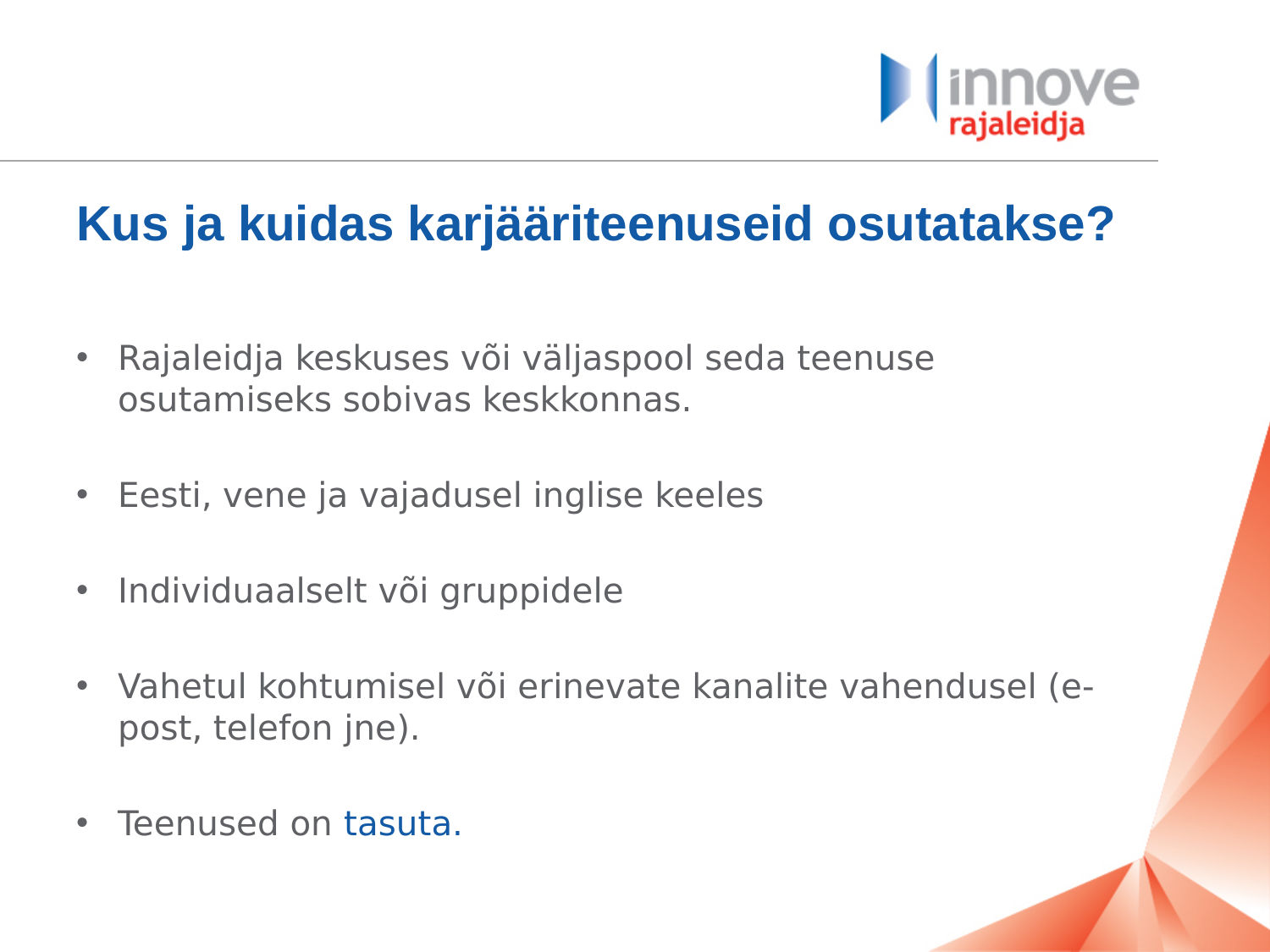

# Kus ja kuidas karjääriteenuseid osutatakse?

Rajaleidja keskuses või väljaspool seda teenuse osutamiseks sobivas keskkonnas.

Eesti, vene ja vajadusel inglise keeles

Individuaalselt või gruppidele

Vahetul kohtumisel või erinevate kanalite vahendusel (e-post, telefon jne).

Teenused on tasuta.